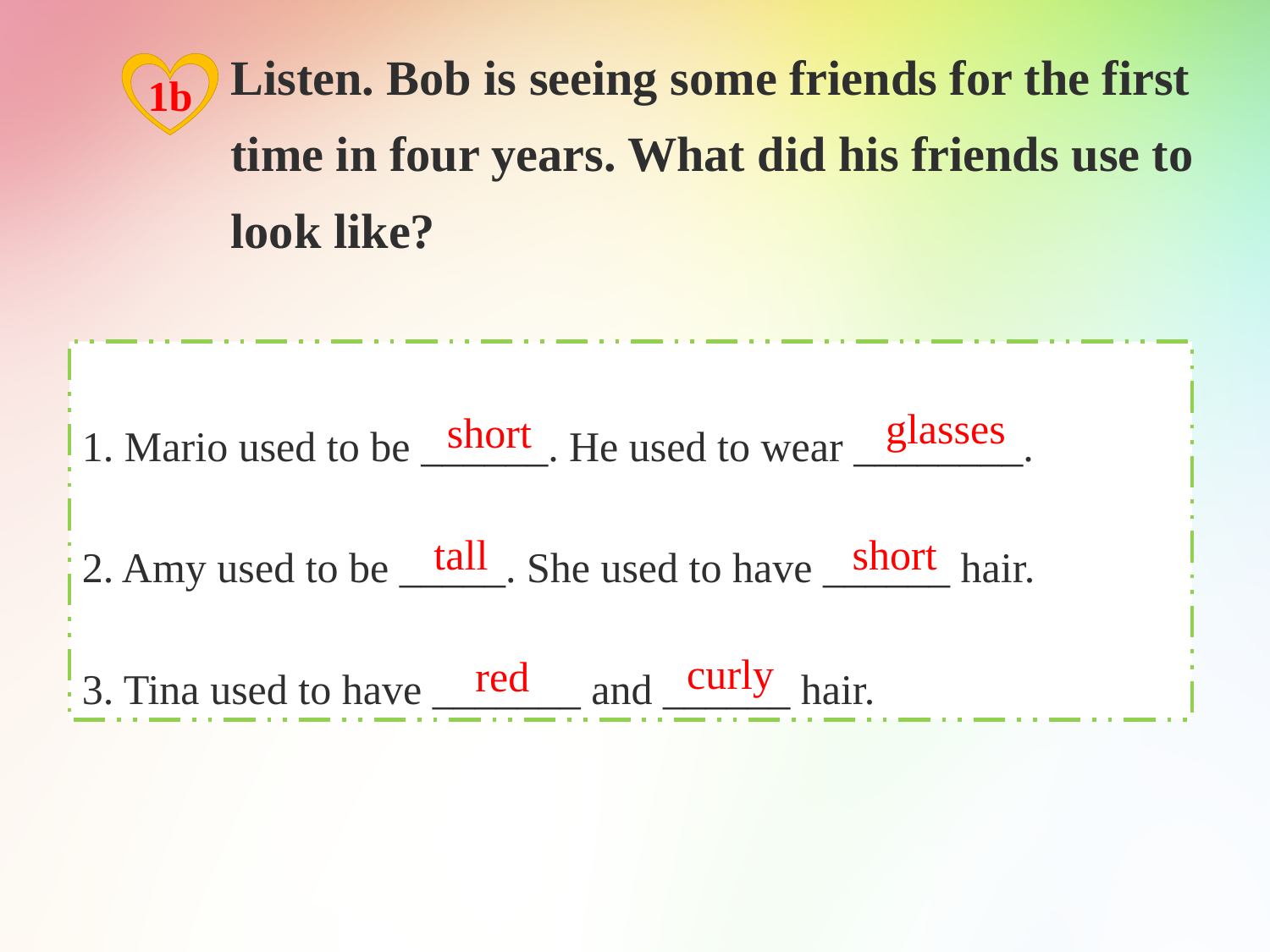

Listen. Bob is seeing some friends for the first
time in four years. What did his friends use to
look like?
1b
1. Mario used to be ______. He used to wear ________.
2. Amy used to be _____. She used to have ______ hair.
3. Tina used to have _______ and ______ hair.
glasses
short
tall
short
curly
red